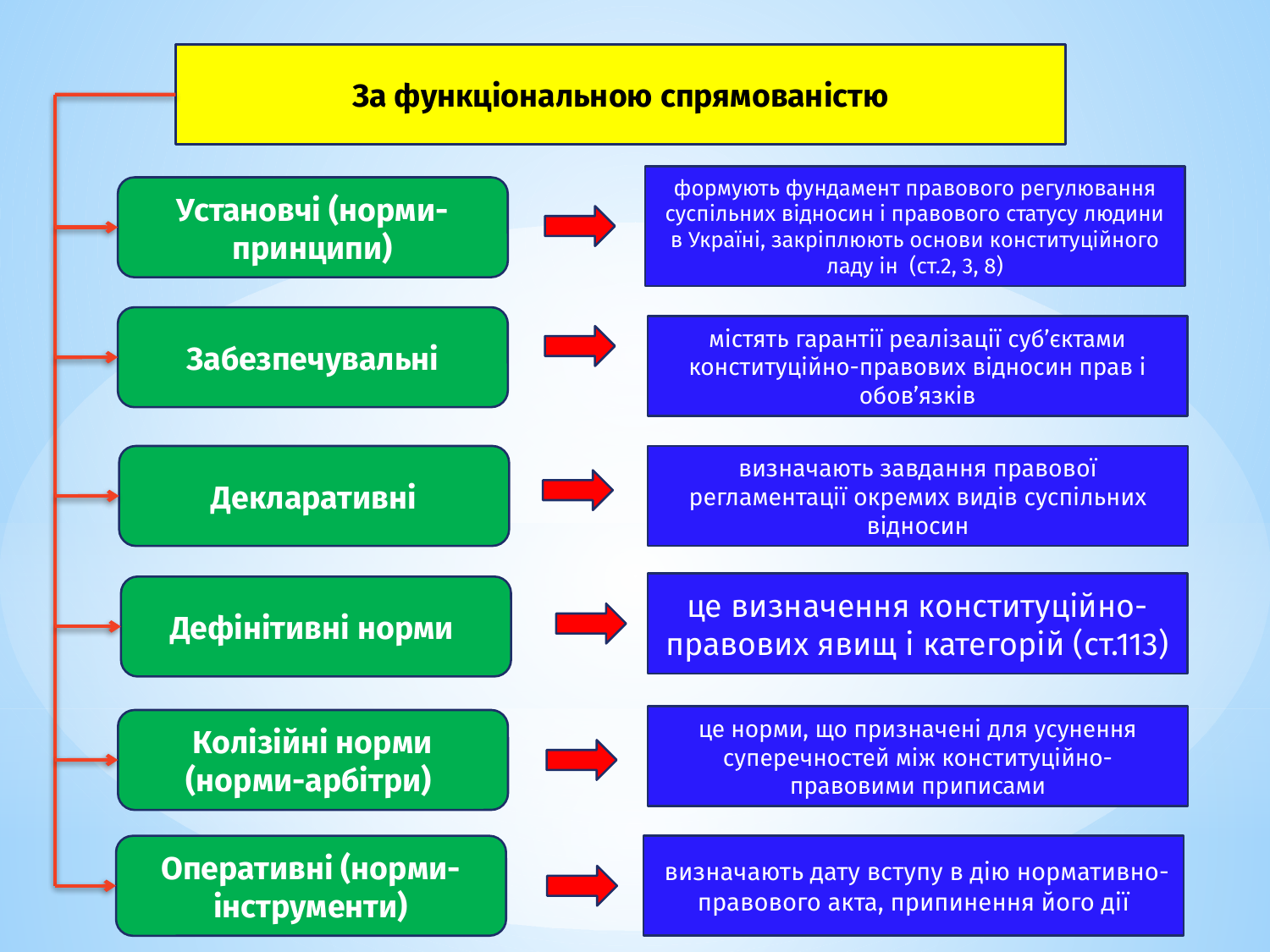

За функціональною спрямованістю
формують фундамент правового регулювання суспільних відносин і правового статусу людини в Україні, закріплюють основи конституційного ладу ін  (ст.2, 3, 8)
Установчі (норми-принципи)

Забезпечувальні
містять гарантії реалізації суб’єктами конституційно-правових відносин прав і обов’язків

Декларативні
визначають завдання правової регламентації окремих видів суспільних відносин

це визначення конституційно-правових явищ і категорій (ст.113)
Дефінітивні норми

це норми, що призначені для усунення суперечностей між конституційно-правовими приписами
Колізійні норми (норми-арбітри)

Оперативні (норми-інструменти)
 визначають дату вступу в дію нормативно-правового акта, припинення його дії